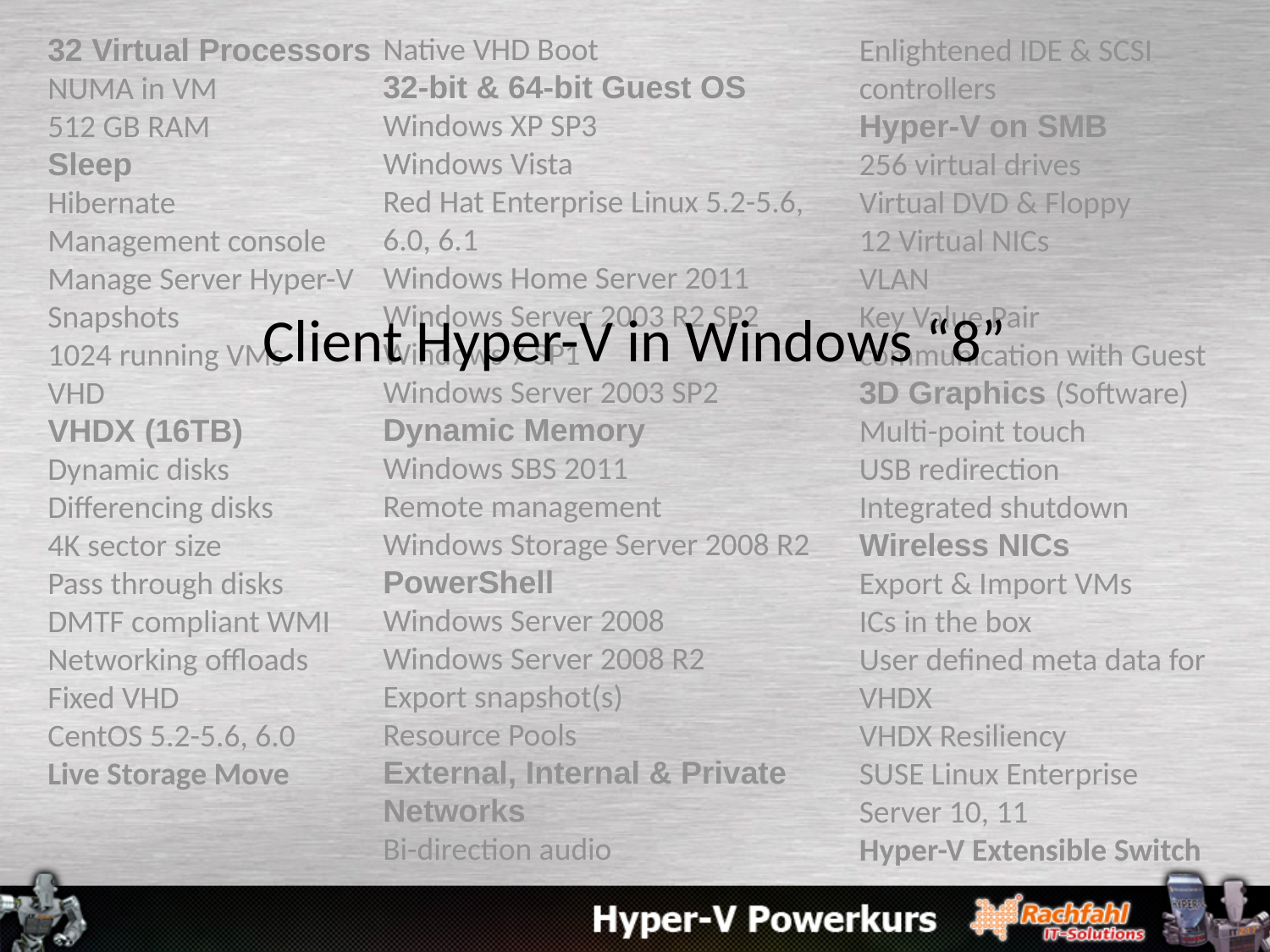

Native VHD Boot
32-bit & 64-bit Guest OS
Windows XP SP3
Windows Vista
Red Hat Enterprise Linux 5.2-5.6, 6.0, 6.1
Windows Home Server 2011
Windows Server 2003 R2 SP2
Windows 7 SP1
Windows Server 2003 SP2
Dynamic Memory
Windows SBS 2011
Remote management
Windows Storage Server 2008 R2
PowerShell
Windows Server 2008
Windows Server 2008 R2
Export snapshot(s)
Resource Pools
External, Internal & Private Networks
Bi-direction audio
Enlightened IDE & SCSI controllers
Hyper-V on SMB
256 virtual drives
Virtual DVD & Floppy
12 Virtual NICs
VLAN
Key Value Pair communication with Guest
3D Graphics (Software)
Multi-point touch
USB redirection
Integrated shutdown
Wireless NICs
Export & Import VMs
ICs in the box
User defined meta data for VHDX
VHDX Resiliency
SUSE Linux Enterprise Server 10, 11
Hyper-V Extensible Switch
32 Virtual Processors
NUMA in VM
512 GB RAM
Sleep
Hibernate
Management console
Manage Server Hyper-V
Snapshots
1024 running VMs
VHD
VHDX (16TB)
Dynamic disks
Differencing disks
4K sector size
Pass through disks
DMTF compliant WMI
Networking offloads
Fixed VHD
CentOS 5.2-5.6, 6.0
Live Storage Move
# Client Hyper-V in Windows “8”